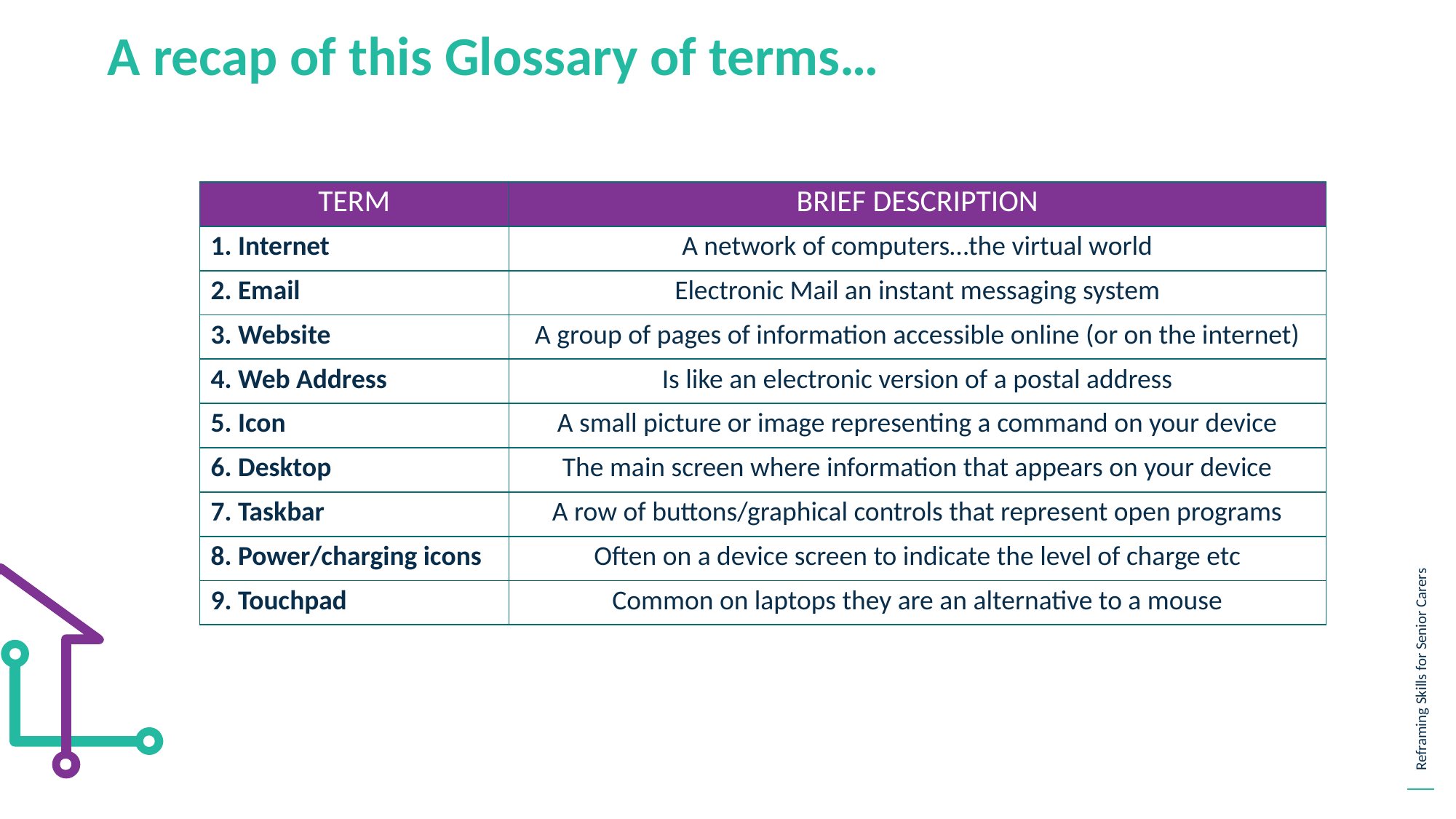

A recap of this Glossary of terms…
| TERM | BRIEF DESCRIPTION |
| --- | --- |
| 1. Internet | A network of computers…the virtual world |
| 2. Email | Electronic Mail an instant messaging system |
| 3. Website | A group of pages of information accessible online (or on the internet) |
| 4. Web Address | Is like an electronic version of a postal address |
| 5. Icon | A small picture or image representing a command on your device |
| 6. Desktop | The main screen where information that appears on your device |
| 7. Taskbar | A row of buttons/graphical controls that represent open programs |
| 8. Power/charging icons | Often on a device screen to indicate the level of charge etc |
| 9. Touchpad | Common on laptops they are an alternative to a mouse |